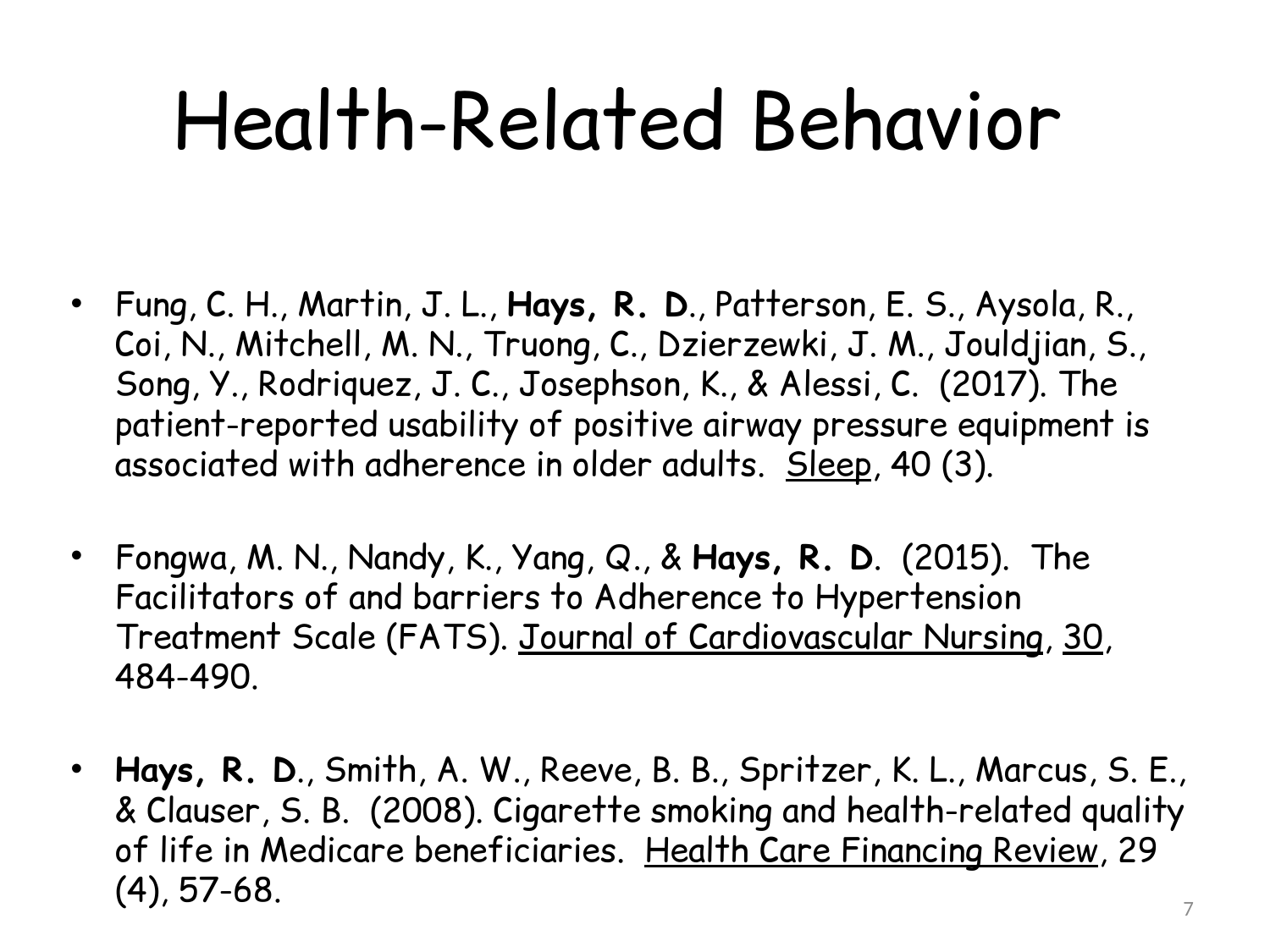

# Health-Related Behavior

Fung, C. H., Martin, J. L., Hays, R. D., Patterson, E. S., Aysola, R., Coi, N., Mitchell, M. N., Truong, C., Dzierzewki, J. M., Jouldjian, S., Song, Y., Rodriquez, J. C., Josephson, K., & Alessi, C.  (2017). The patient-reported usability of positive airway pressure equipment is associated with adherence in older adults.  Sleep, 40 (3).

Fongwa, M. N., Nandy, K., Yang, Q., & Hays, R. D.  (2015).  The Facilitators of and barriers to Adherence to Hypertension Treatment Scale (FATS). Journal of Cardiovascular Nursing, 30, 484-490.

Hays, R. D., Smith, A. W., Reeve, B. B., Spritzer, K. L., Marcus, S. E., & Clauser, S. B.  (2008). Cigarette smoking and health-related quality of life in Medicare beneficiaries.  Health Care Financing Review, 29 (4), 57-68.

7